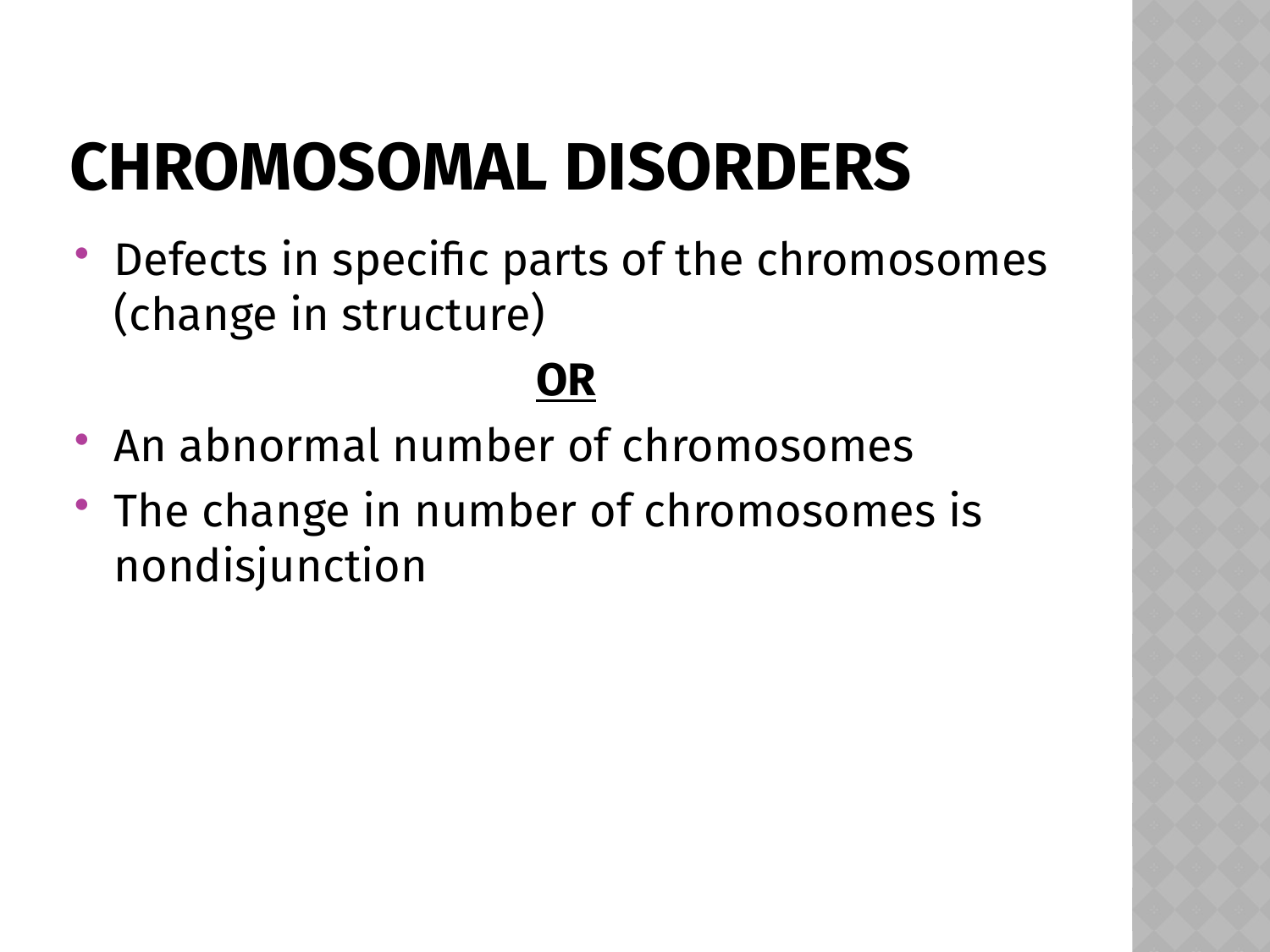

# Chromosomal Disorders
Defects in specific parts of the chromosomes (change in structure)
OR
An abnormal number of chromosomes
The change in number of chromosomes is nondisjunction